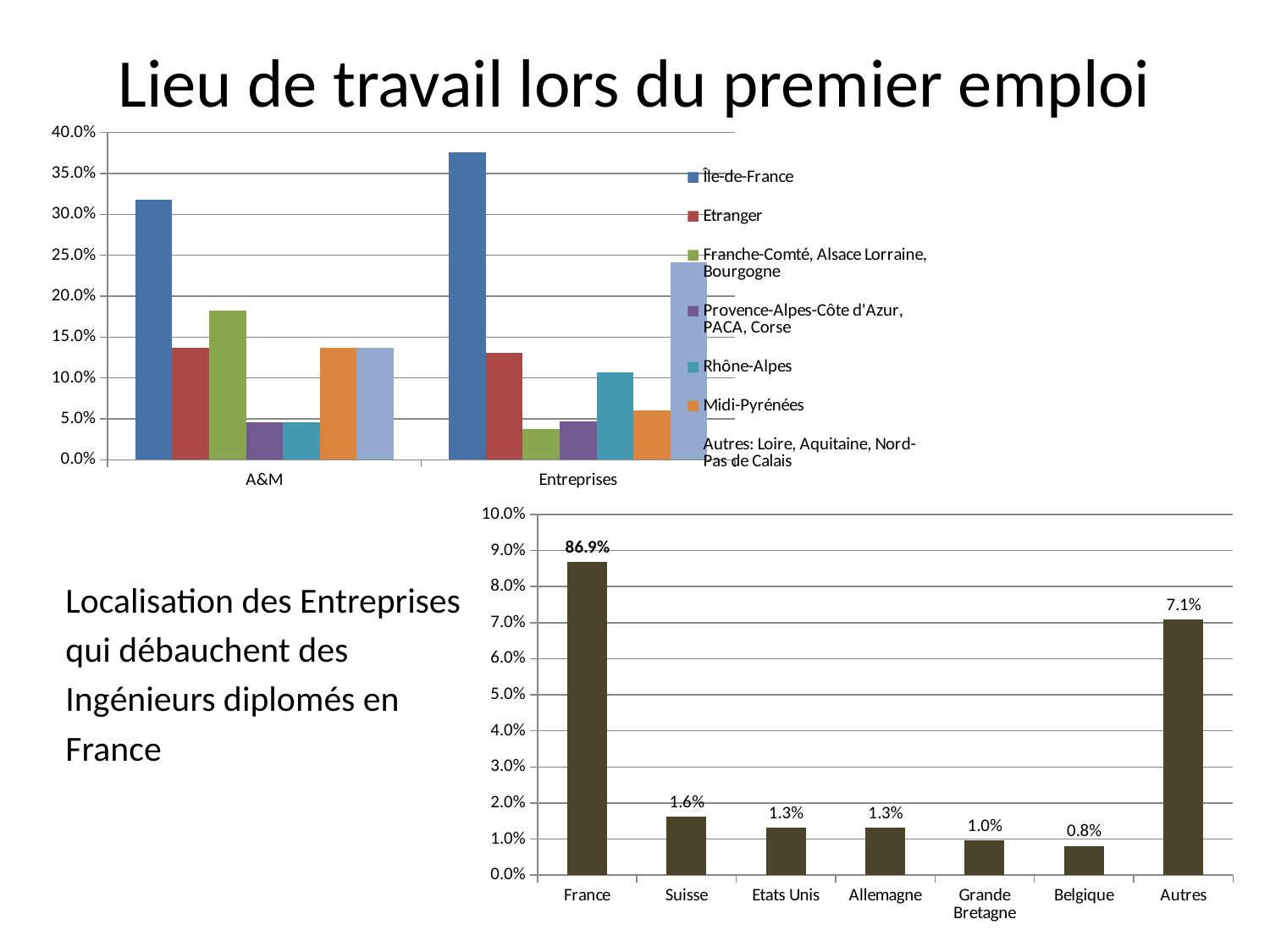

# Lieu de travail lors du premier emploi

### Chart

| Category | Île-de-France | Etranger | Franche-Comté, Alsace Lorraine, Bourgogne | Provence-Alpes-Côte d'Azur, PACA, Corse | Rhône-Alpes | Midi-Pyrénées | Autres: Loire, Aquitaine, Nord-Pas de Calais |
|---|---|---|---|---|---|---|---|
| A&M | 0.31818181818181834 | 0.13636363636363635 | 0.18181818181818193 | 0.04545454545454546 | 0.04545454545454546 | 0.13636363636363635 | 0.13636363636363635 |
| Entreprises | 0.3762770000000001 | 0.131 | 0.037367 | 0.046926 | 0.106887 | 0.059961000000000014 | 0.24158200000000007 |

### Chart

| Category |  |
|---|---|
| France | 0.0869 |
| Suisse | 0.016113 |
| Etats Unis | 0.013100000000000004 |
| Allemagne | 0.013100000000000004 |
| Grande Bretagne | 0.009563000000000004 |
| Belgique | 0.008122 |
| Autres | 0.07100200000000002 |
Localisation des Entreprises
qui débauchent des
Ingénieurs diplomés en
France